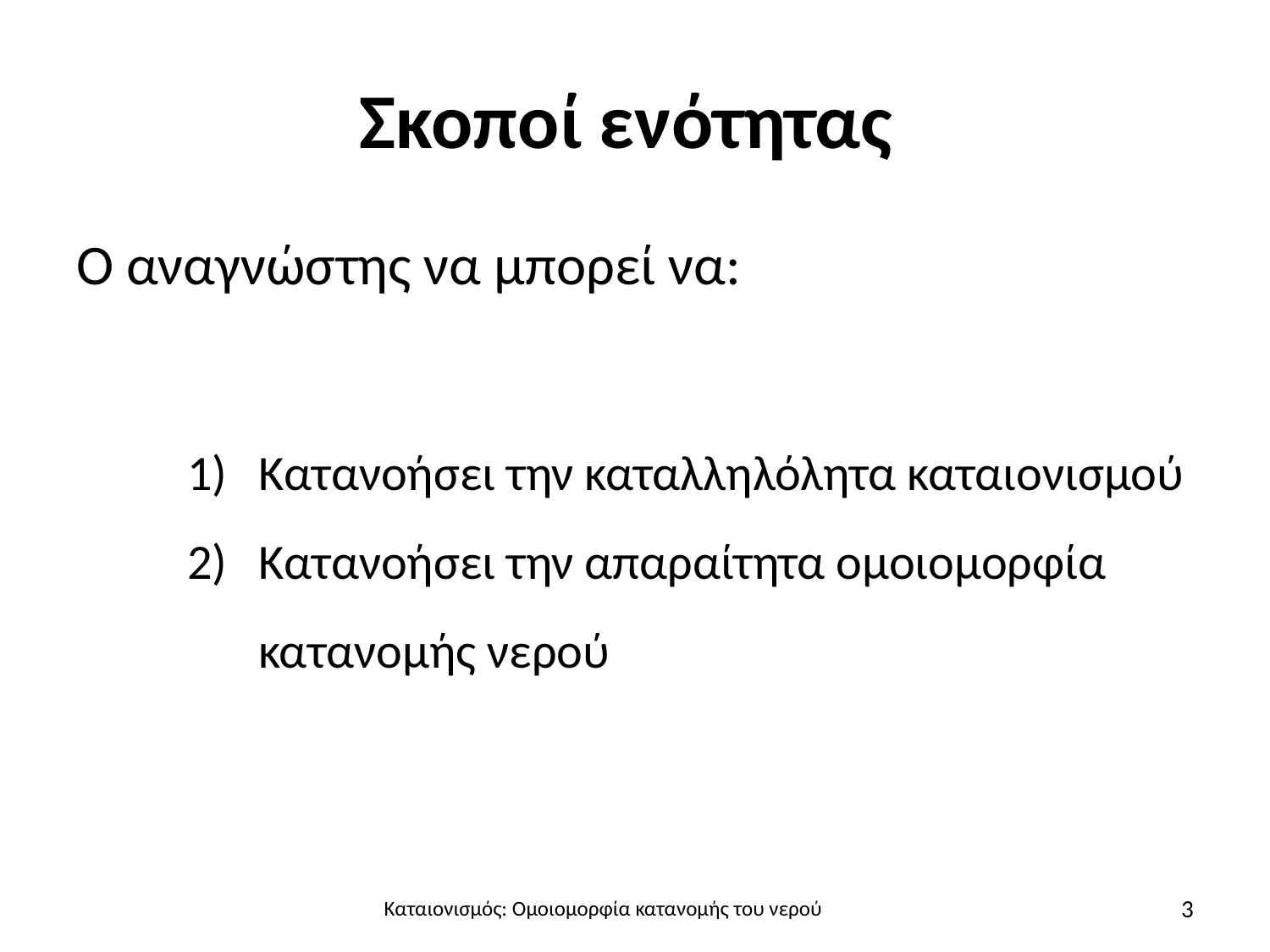

# Σκοποί ενότητας
Ο αναγνώστης να μπορεί να:

Κατανοήσει την καταλληλόλητα καταιονισμού
Κατανοήσει την απαραίτητα ομοιομορφία κατανομής νερού
3